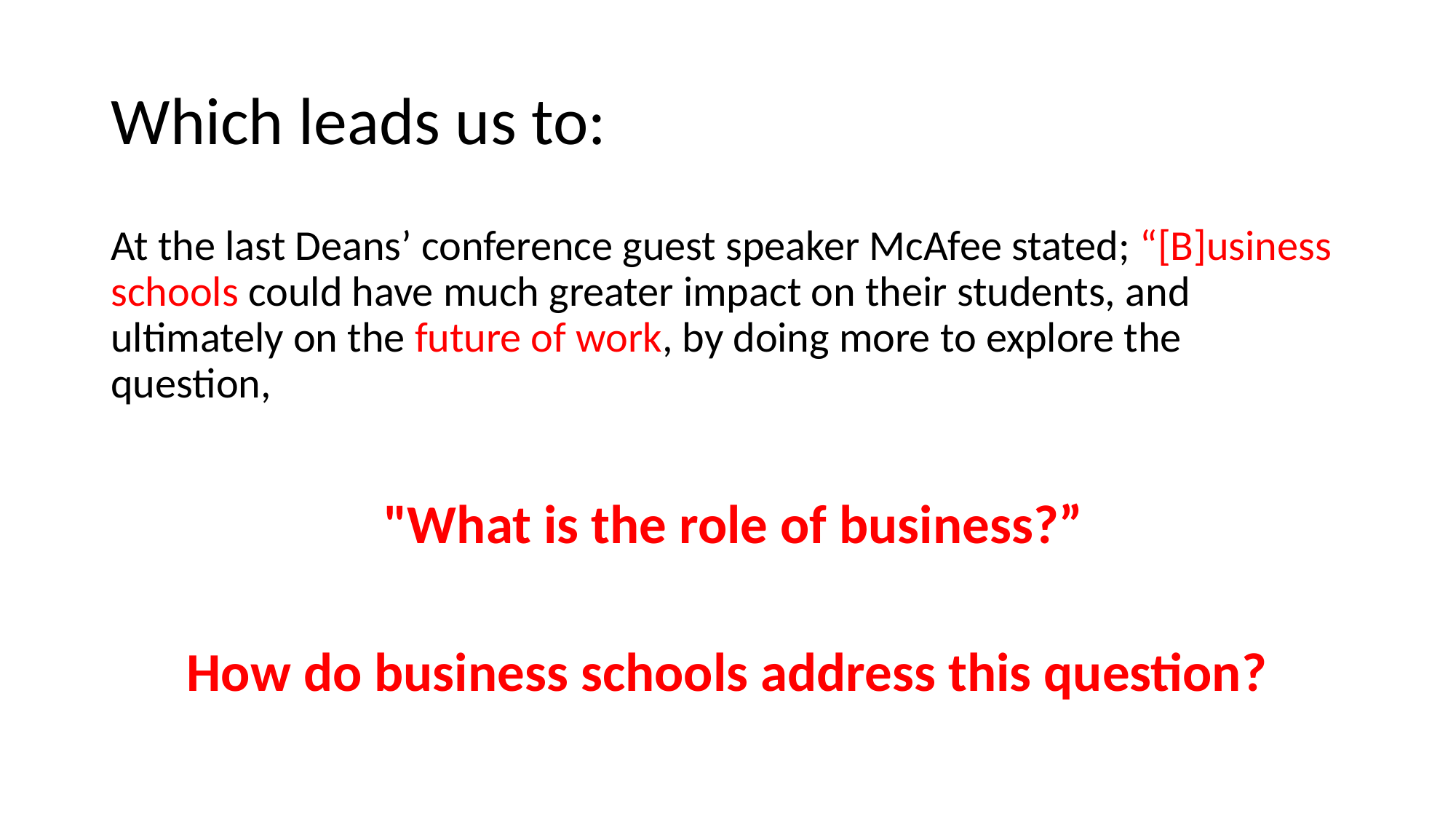

# Which leads us to:
At the last Deans’ conference guest speaker McAfee stated; “[B]usiness schools could have much greater impact on their students, and ultimately on the future of work, by doing more to explore the question,

 "What is the role of business?”

How do business schools address this question?